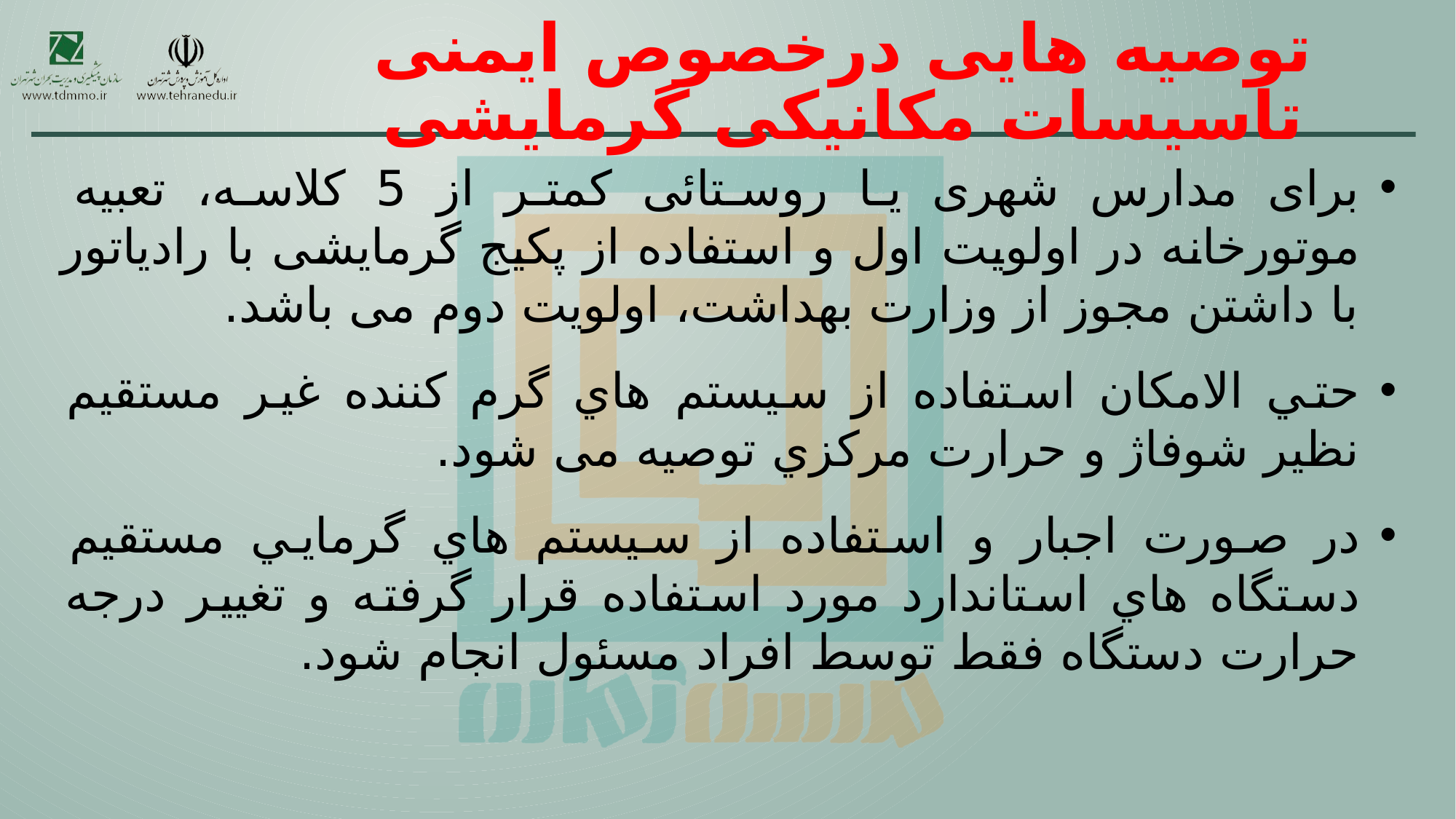

# توصیه هایی درخصوص ایمنی تاسیسات مکانیکی گرمایشی
برای مدارس شهری یا روستائی كمتر از 5 کلاسه، تعبیه موتورخانه در اولویت اول و استفاده از پکیج گرمایشی با رادیاتور با داشتن مجوز از وزارت بهداشت، اولویت دوم می باشد.
حتي الامكان استفاده از سيستم هاي گرم كننده غير مستقيم نظير شوفاژ و حرارت مركزي توصیه می شود.
در صورت اجبار و استفاده از سيستم هاي گرمايي مستقيم دستگاه هاي استاندارد مورد استفاده قرار گرفته و تغيير درجه حرارت دستگاه فقط توسط افراد مسئول انجام شود.